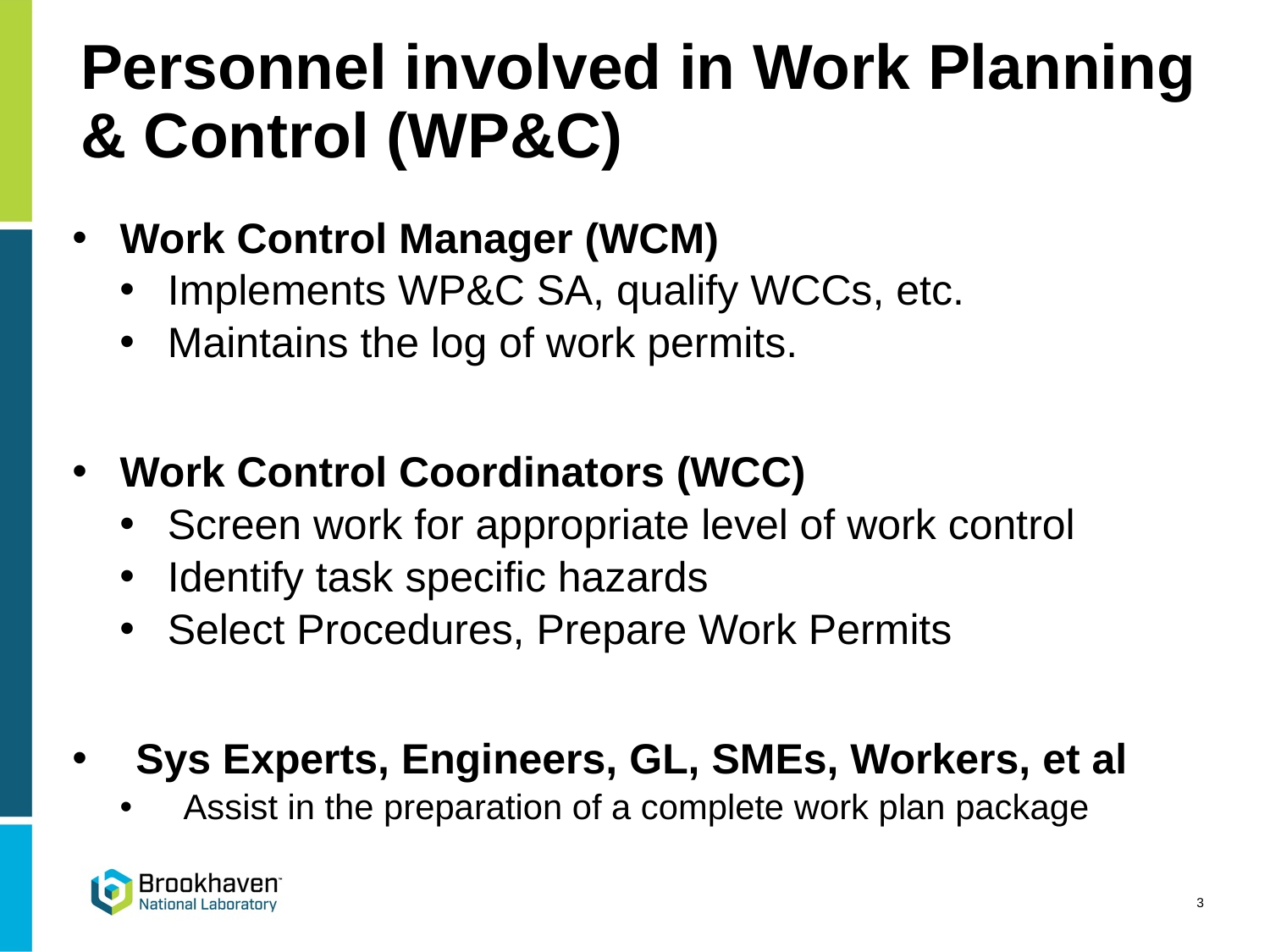

# Personnel involved in Work Planning & Control (WP&C)
Work Control Manager (WCM)
Implements WP&C SA, qualify WCCs, etc.
Maintains the log of work permits.

Work Control Coordinators (WCC)
Screen work for appropriate level of work control
Identify task specific hazards
Select Procedures, Prepare Work Permits

Sys Experts, Engineers, GL, SMEs, Workers, et al
Assist in the preparation of a complete work plan package
3